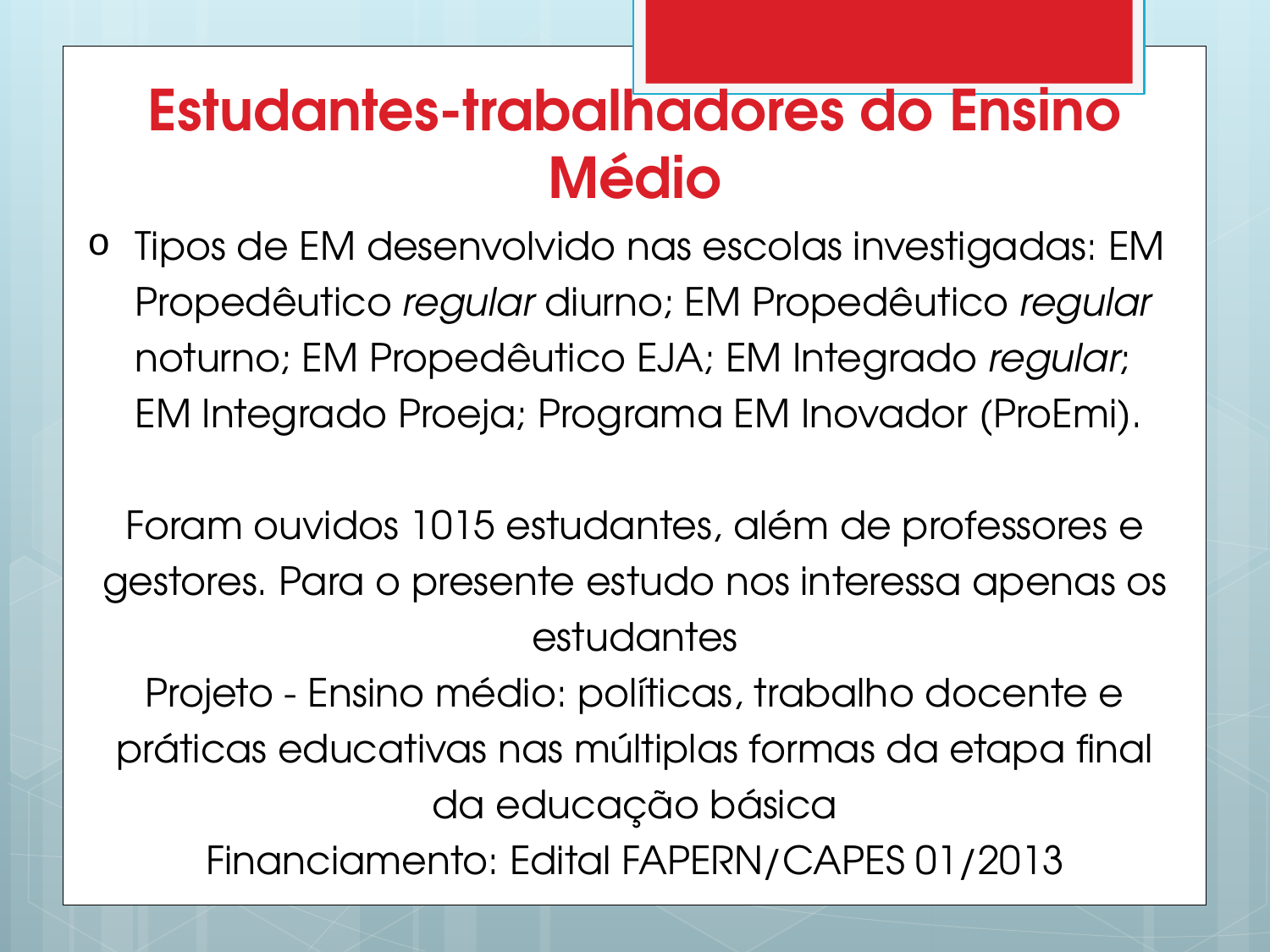

# Estudantes-trabalhadores do Ensino Médio
Tipos de EM desenvolvido nas escolas investigadas: EM Propedêutico regular diurno; EM Propedêutico regular noturno; EM Propedêutico EJA; EM Integrado regular; EM Integrado Proeja; Programa EM Inovador (ProEmi).

Foram ouvidos 1015 estudantes, além de professores e gestores. Para o presente estudo nos interessa apenas os estudantes
Projeto - Ensino médio: políticas, trabalho docente e práticas educativas nas múltiplas formas da etapa final da educação básica
Financiamento: Edital FAPERN/CAPES 01/2013